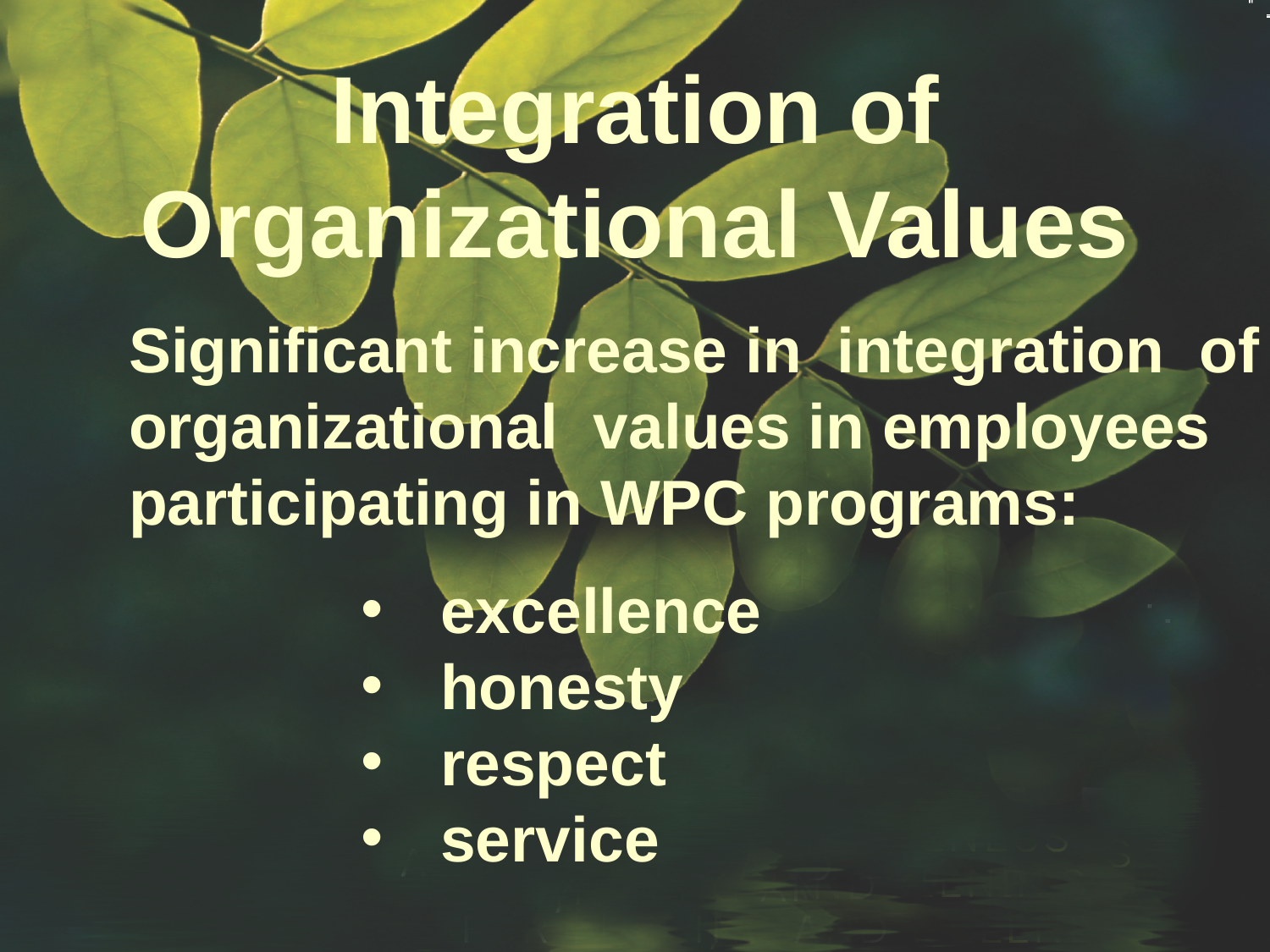

Integration of Organizational Values
Significant increase in  integration  of organizational  values in employees  participating in WPC programs:
excellence
honesty
respect
service